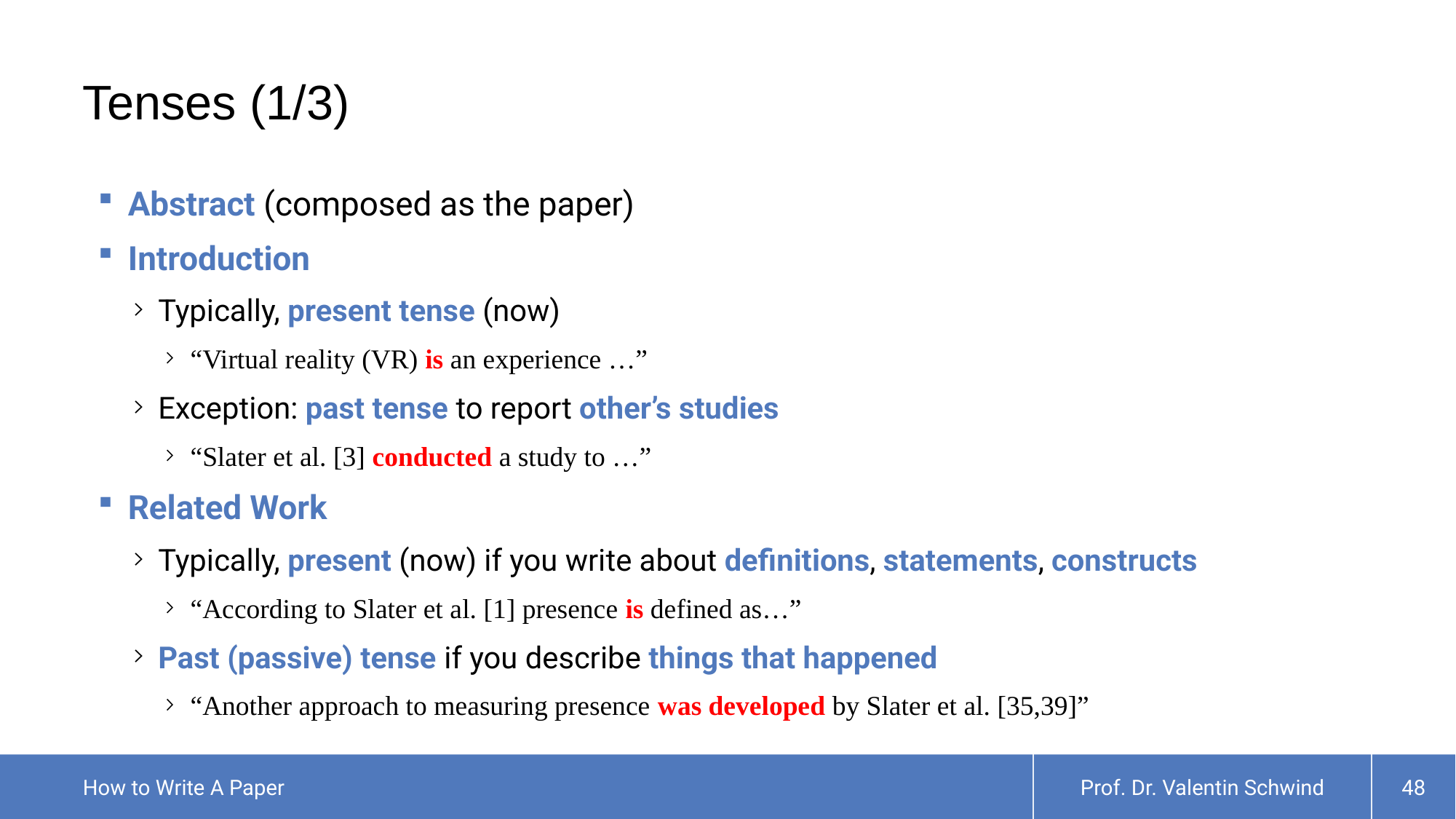

# Tenses (1/3)
Abstract (composed as the paper)
Introduction
Typically, present tense (now)
“Virtual reality (VR) is an experience …”
Exception: past tense to report other’s studies
“Slater et al. [3] conducted a study to …”
Related Work
Typically, present (now) if you write about definitions, statements, constructs
“According to Slater et al. [1] presence is defined as…”
Past (passive) tense if you describe things that happened
“Another approach to measuring presence was developed by Slater et al. [35,39]”

How to Write A Paper
Prof. Dr. Valentin Schwind
48